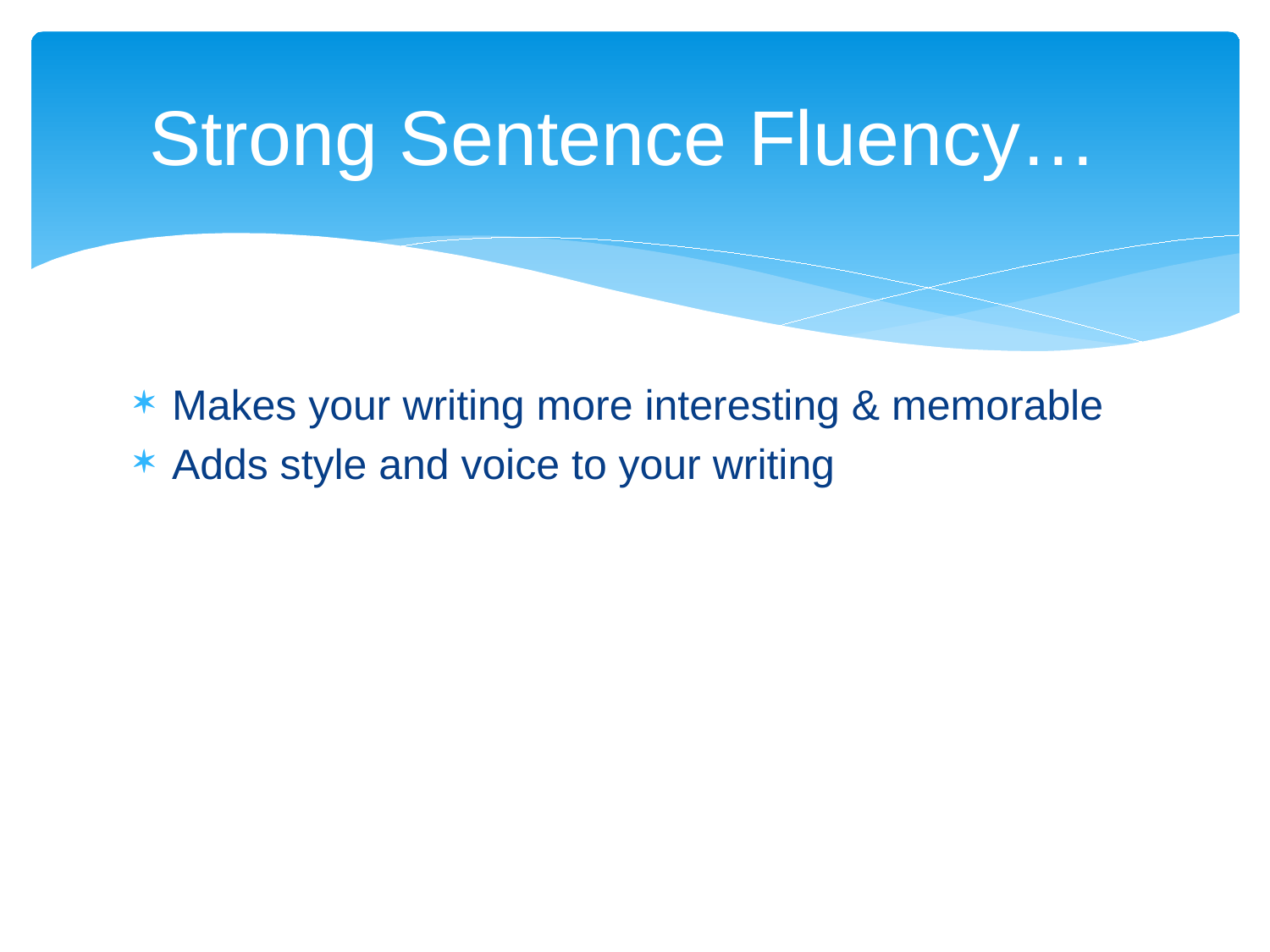

# Strong Sentence Fluency…
Makes your writing more interesting & memorable
Adds style and voice to your writing